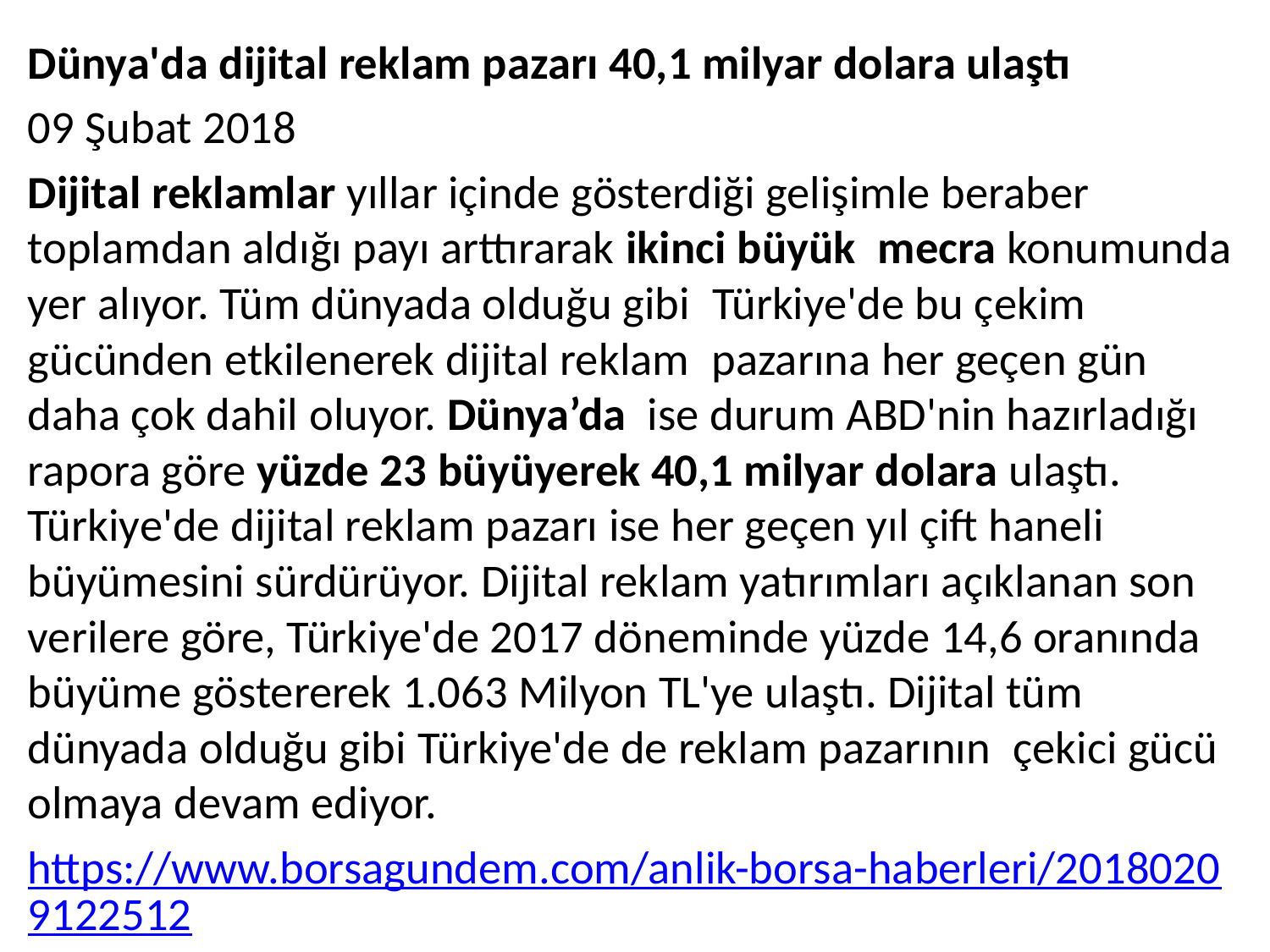

Dünya'da dijital reklam pazarı 40,1 milyar dolara ulaştı
09 Şubat 2018
Dijital reklamlar yıllar içinde gösterdiği gelişimle beraber toplamdan aldığı payı arttırarak ikinci büyük  mecra konumunda yer alıyor. Tüm dünyada olduğu gibi  Türkiye'de bu çekim gücünden etkilenerek dijital reklam  pazarına her geçen gün daha çok dahil oluyor. Dünya’da  ise durum ABD'nin hazırladığı rapora göre yüzde 23 büyüyerek 40,1 milyar dolara ulaştı.
Türkiye'de dijital reklam pazarı ise her geçen yıl çift haneli büyümesini sürdürüyor. Dijital reklam yatırımları açıklanan son verilere göre, Türkiye'de 2017 döneminde yüzde 14,6 oranında büyüme göstererek 1.063 Milyon TL'ye ulaştı. Dijital tüm dünyada olduğu gibi Türkiye'de de reklam pazarının  çekici gücü olmaya devam ediyor.
https://www.borsagundem.com/anlik-borsa-haberleri/20180209122512